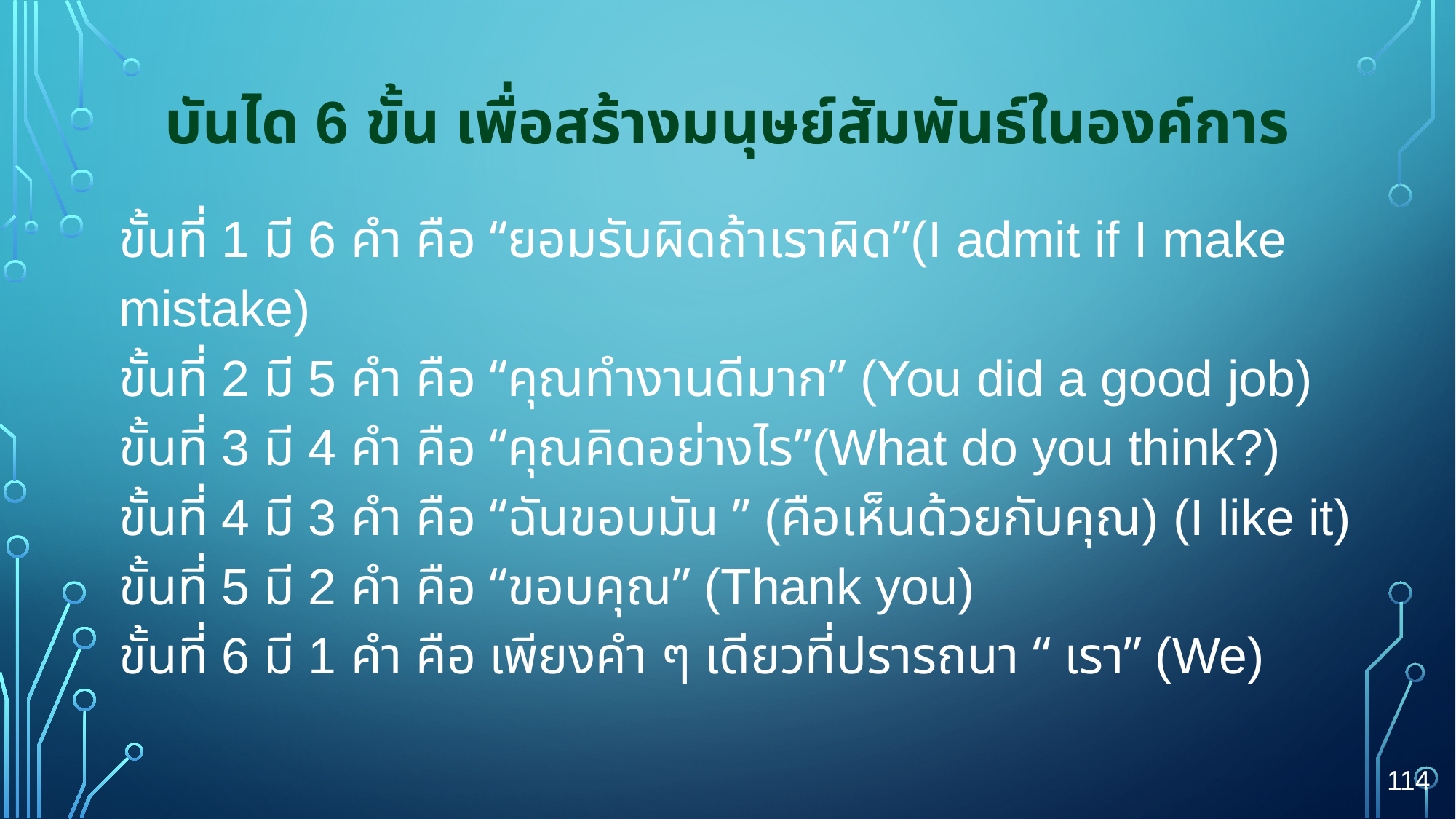

# บันได 6 ขั้น เพื่อสร้างมนุษย์สัมพันธ์ในองค์การ
	ขั้นที่ 1 มี 6 คำ คือ “ยอมรับผิดถ้าเราผิด”(I admit if I make mistake)
	ขั้นที่ 2 มี 5 คำ คือ “คุณทำงานดีมาก” (You did a good job)
	ขั้นที่ 3 มี 4 คำ คือ “คุณคิดอย่างไร”(What do you think?)
	ขั้นที่ 4 มี 3 คำ คือ “ฉันขอบมัน ” (คือเห็นด้วยกับคุณ) (I like it)
	ขั้นที่ 5 มี 2 คำ คือ “ขอบคุณ” (Thank you)
	ขั้นที่ 6 มี 1 คำ คือ เพียงคำ ๆ เดียวที่ปรารถนา “ เรา” (We)
114